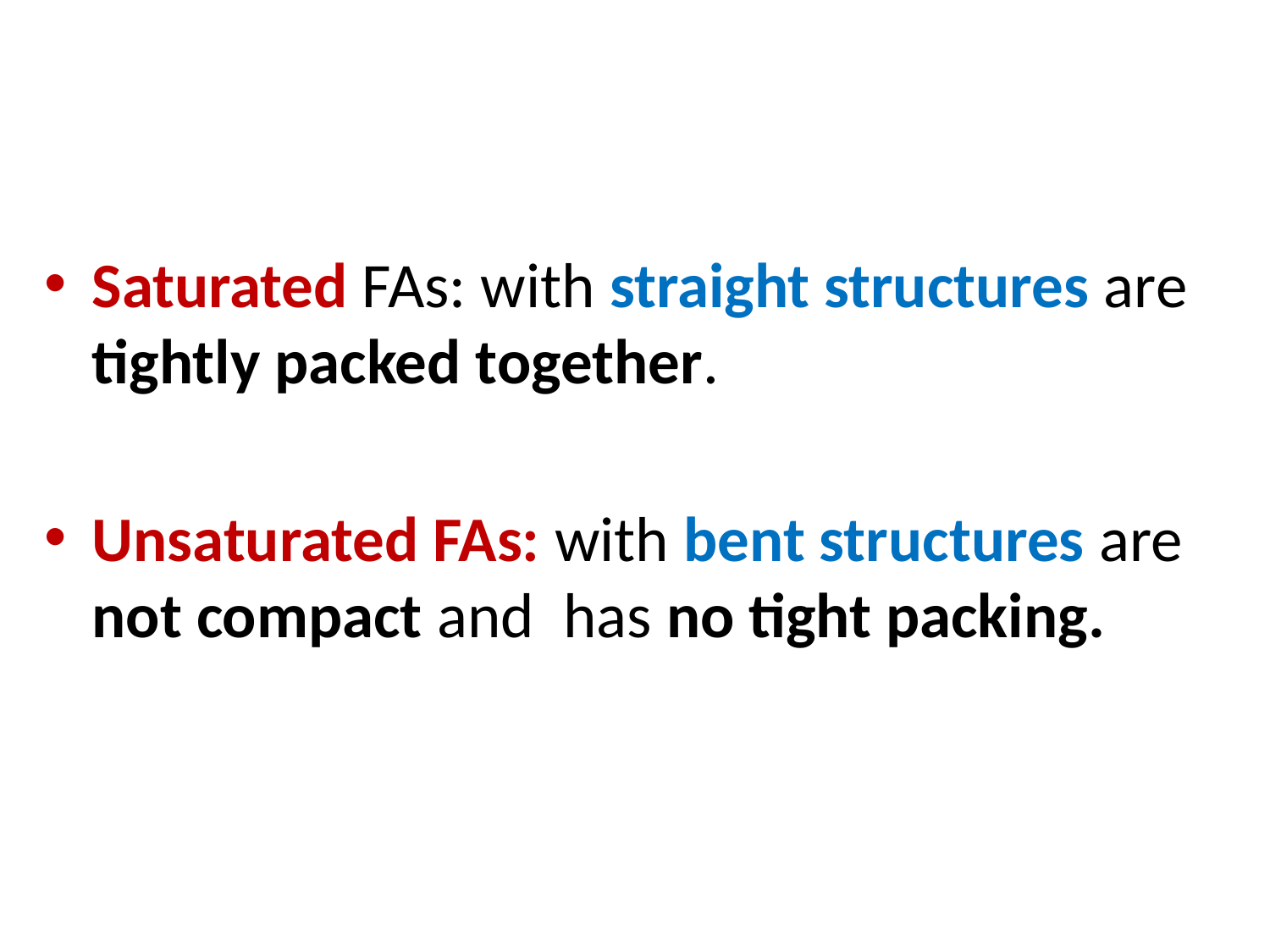

Saturated FAs: with straight structures are tightly packed together.

Unsaturated FAs: with bent structures are not compact and  has no tight packing.